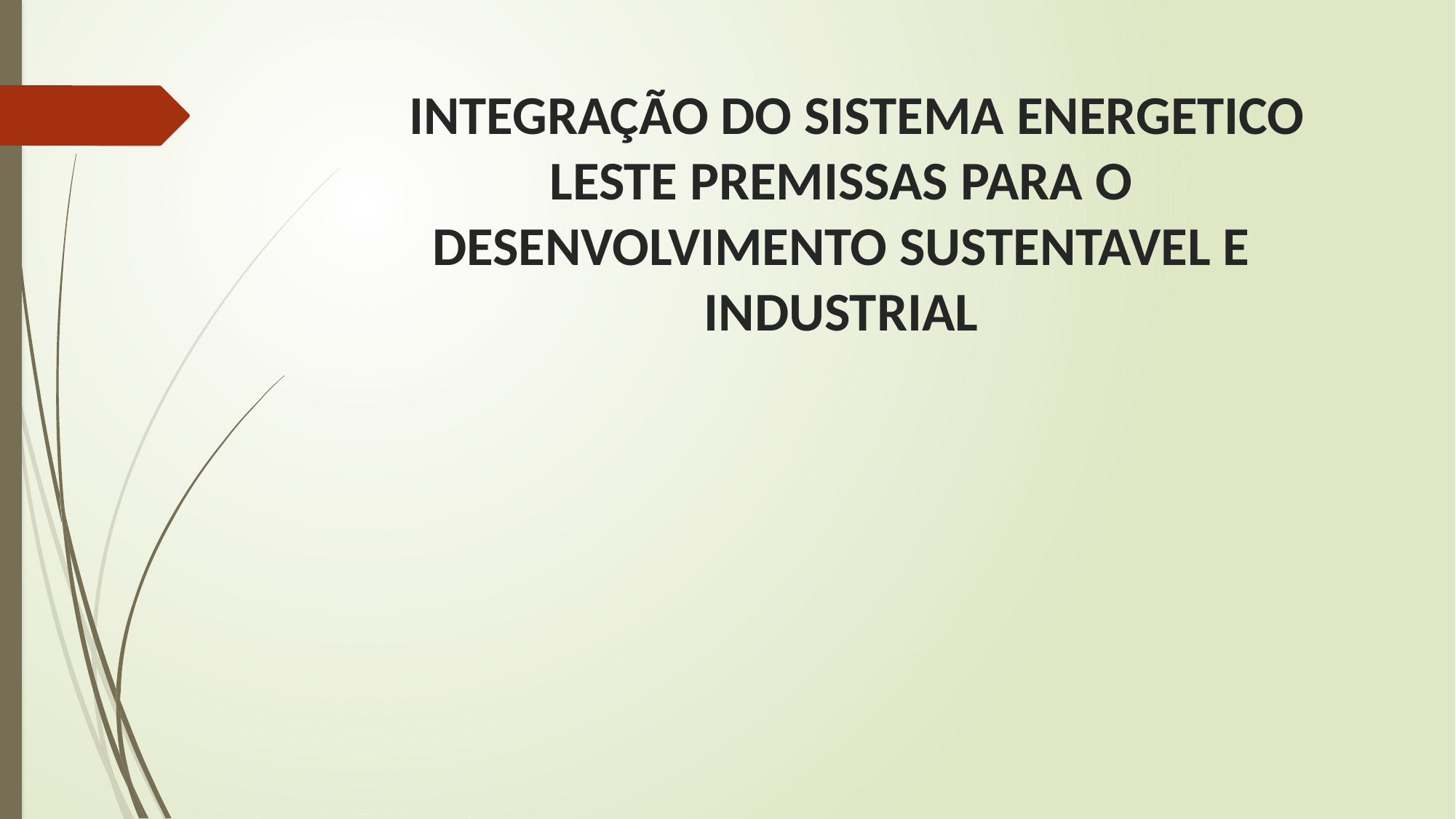

# INTEGRAÇÃO DO SISTEMA ENERGETICO LESTE PREMISSAS PARA O DESENVOLVIMENTO SUSTENTAVEL E INDUSTRIAL